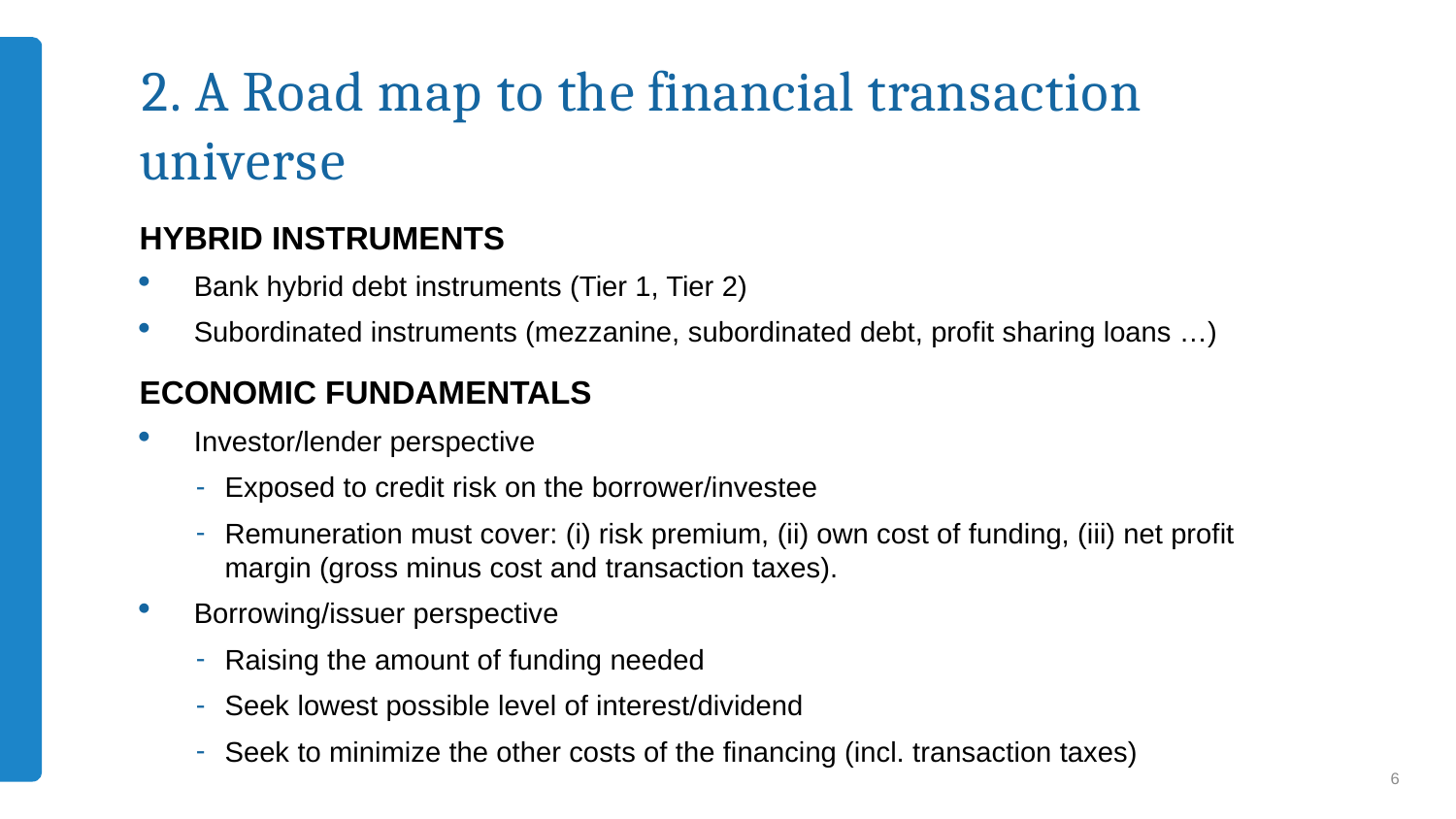

# 2. A Road map to the financial transaction universe
HYBRID INSTRUMENTS
Bank hybrid debt instruments (Tier 1, Tier 2)
Subordinated instruments (mezzanine, subordinated debt, profit sharing loans …)
ECONOMIC FUNDAMENTALS
Investor/lender perspective
Exposed to credit risk on the borrower/investee
Remuneration must cover: (i) risk premium, (ii) own cost of funding, (iii) net profit margin (gross minus cost and transaction taxes).
Borrowing/issuer perspective
Raising the amount of funding needed
Seek lowest possible level of interest/dividend
Seek to minimize the other costs of the financing (incl. transaction taxes)

6